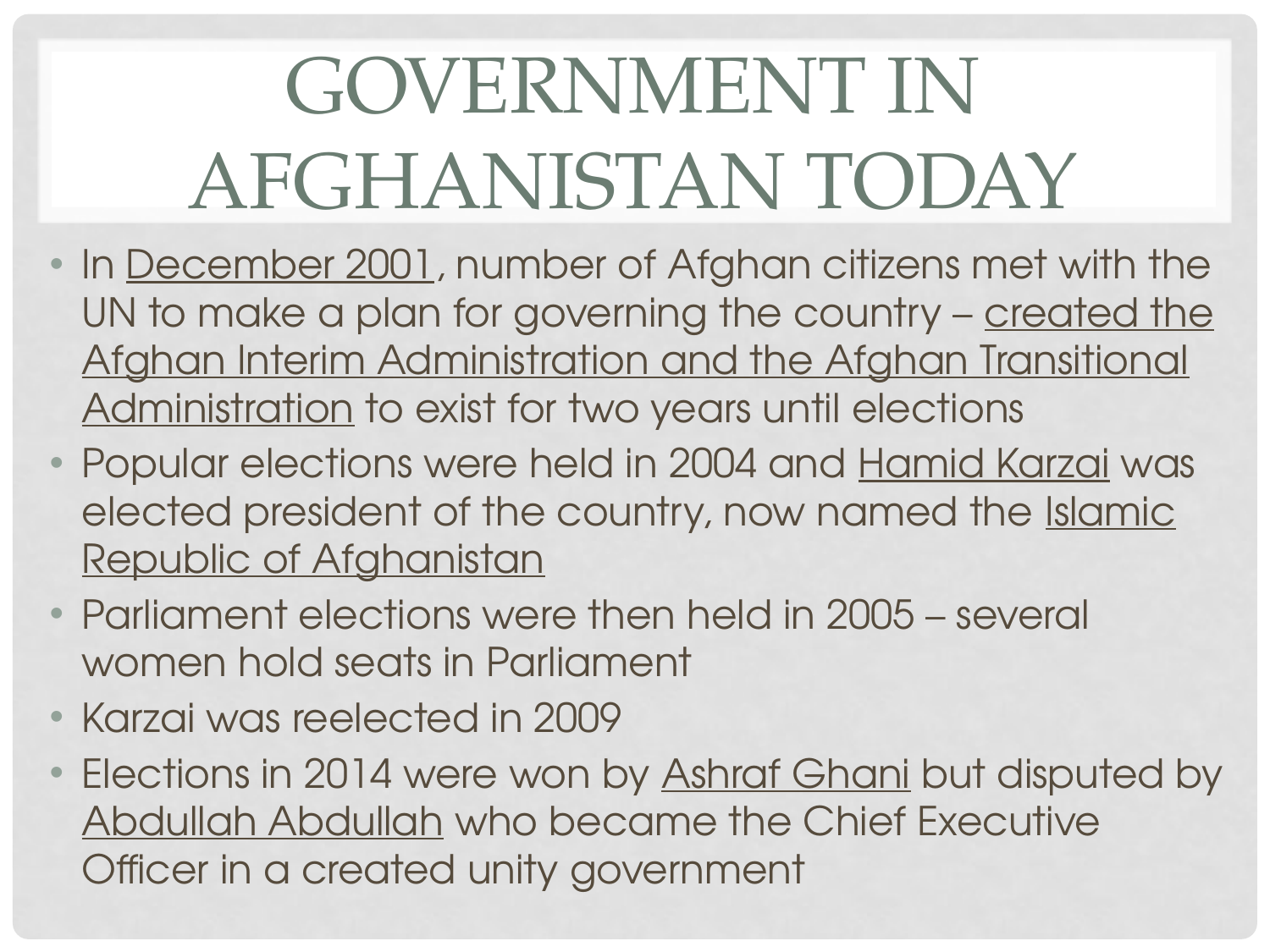

# Government in Afghanistan today
In December 2001, number of Afghan citizens met with the UN to make a plan for governing the country – created the Afghan Interim Administration and the Afghan Transitional Administration to exist for two years until elections
Popular elections were held in 2004 and Hamid Karzai was elected president of the country, now named the Islamic Republic of Afghanistan
Parliament elections were then held in 2005 – several women hold seats in Parliament
Karzai was reelected in 2009
Elections in 2014 were won by Ashraf Ghani but disputed by Abdullah Abdullah who became the Chief Executive Officer in a created unity government